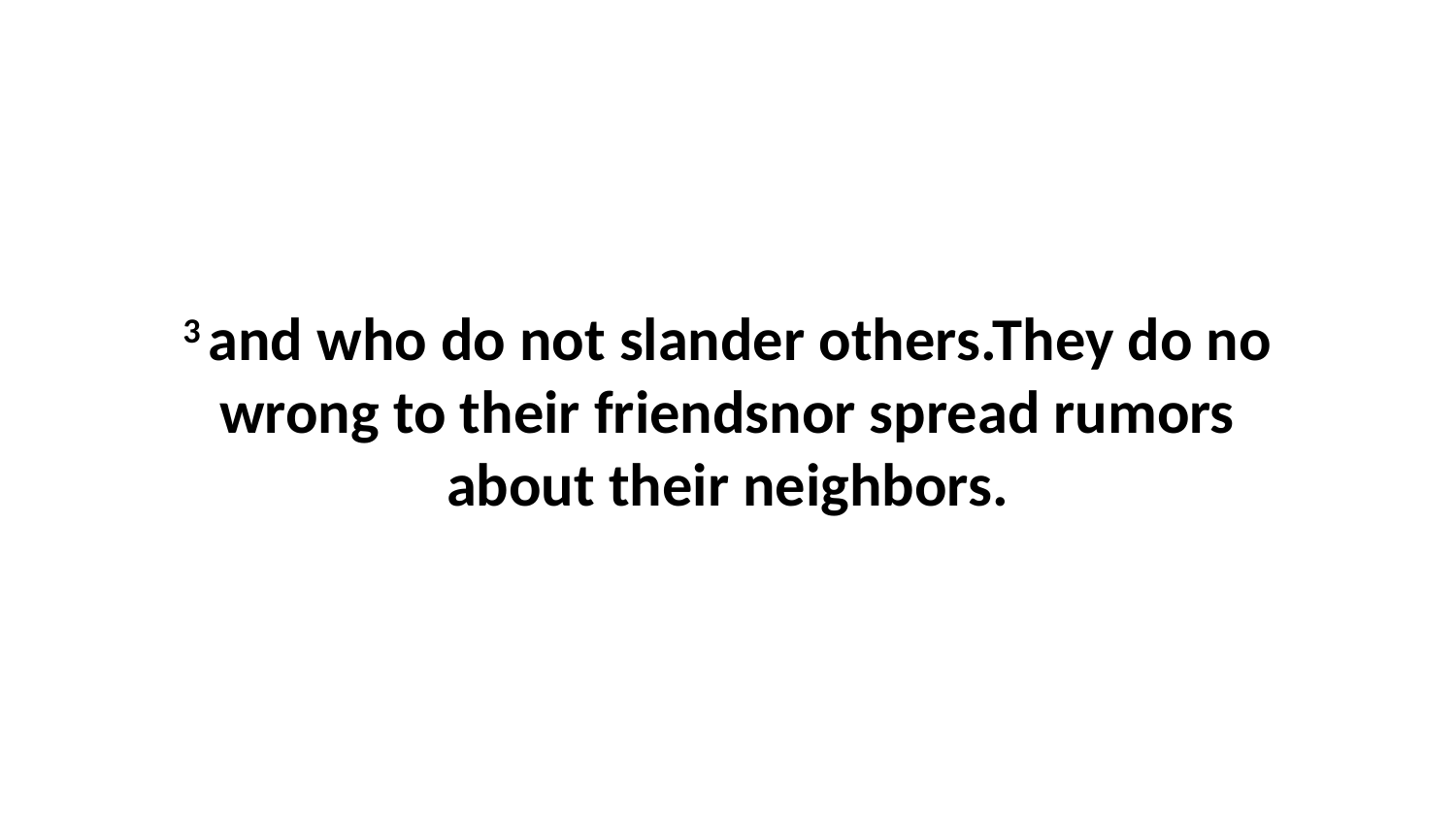

3 and who do not slander others.They do no wrong to their friendsnor spread rumors about their neighbors.